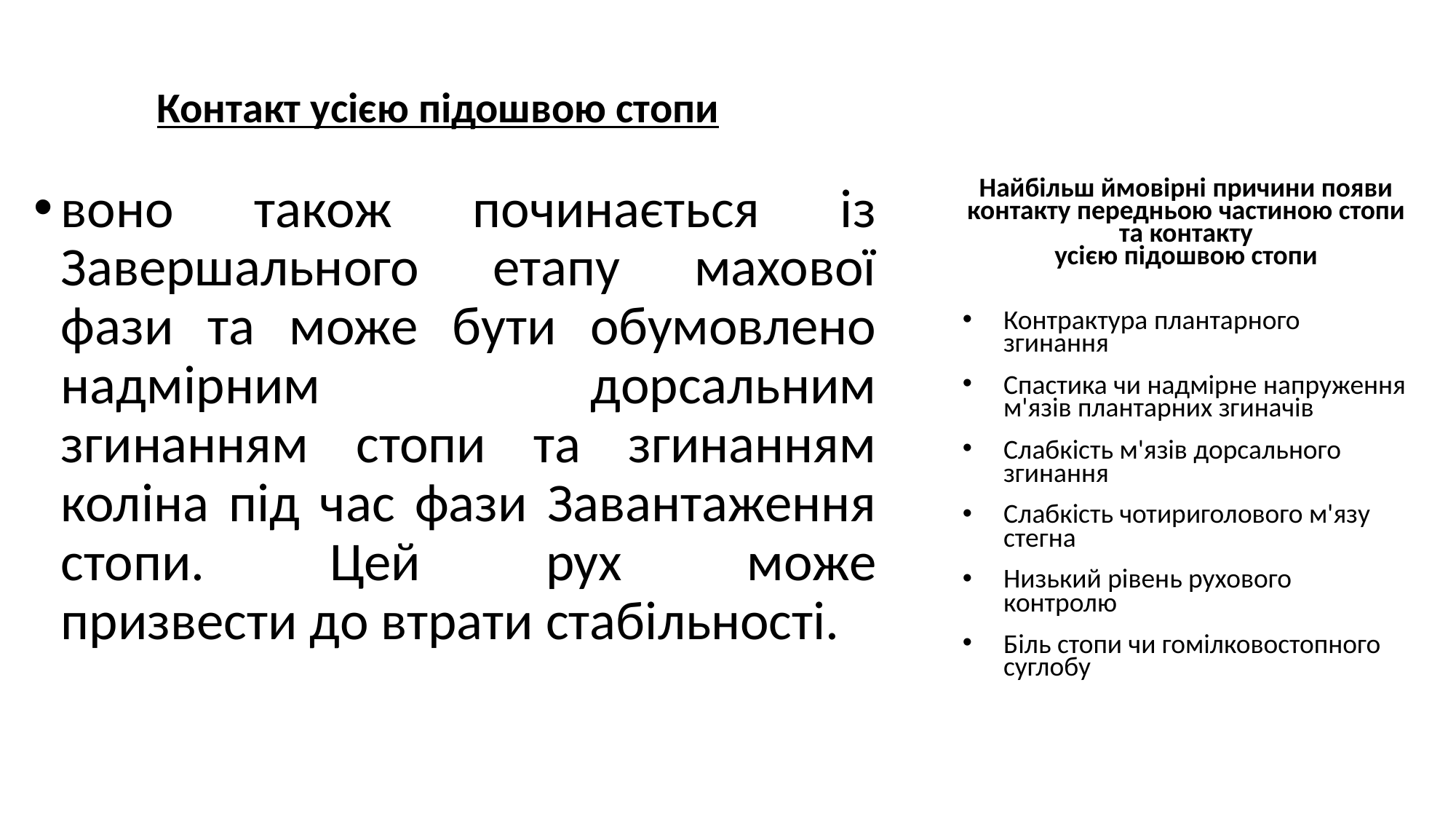

# Контакт усією підошвою стопи
воно також починається із
Завершального етапу махової фази та може бути обумовлено надмірним дорсальним
згинанням стопи та згинанням коліна під час фази Завантаження стопи. Цей рух може
призвести до втрати стабільності.

Найбільш ймовірні причини появи контакту передньою частиною стопи та контакту
усією підошвою стопи

Контрактура плантарного згинання
Спастика чи надмірне напруження м'язів плантарних згиначів
Слабкість м'язів дорсального згинання
Слабкість чотириголового м'язу стегна
Низький рівень рухового контролю
Біль стопи чи гомілковостопного суглобу